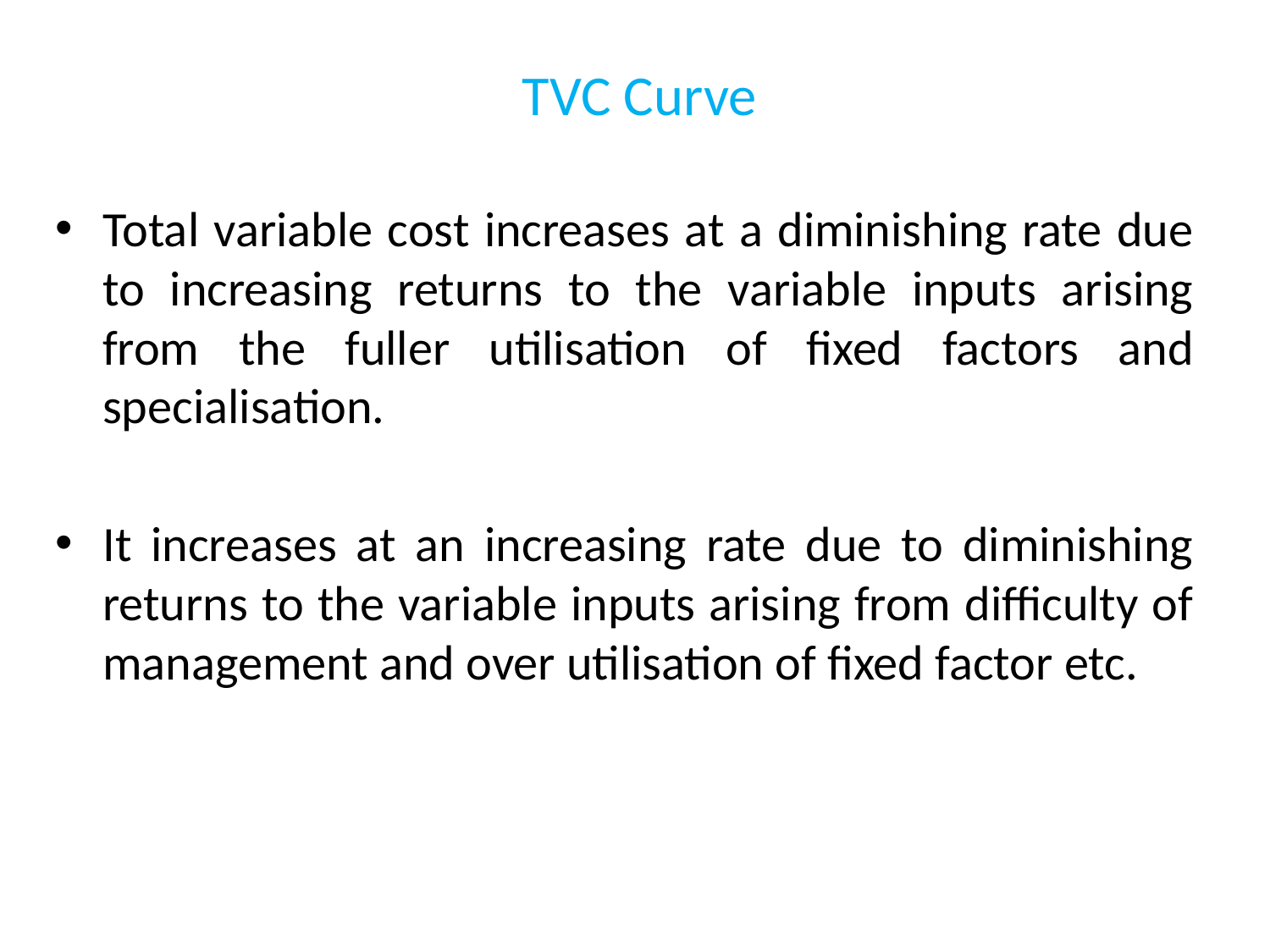

Total variable cost increases at a diminishing rate due to increasing returns to the variable inputs arising from the fuller utilisation of fixed factors and specialisation.

It increases at an increasing rate due to diminishing returns to the variable inputs arising from difficulty of management and over utilisation of fixed factor etc.
TVC Curve